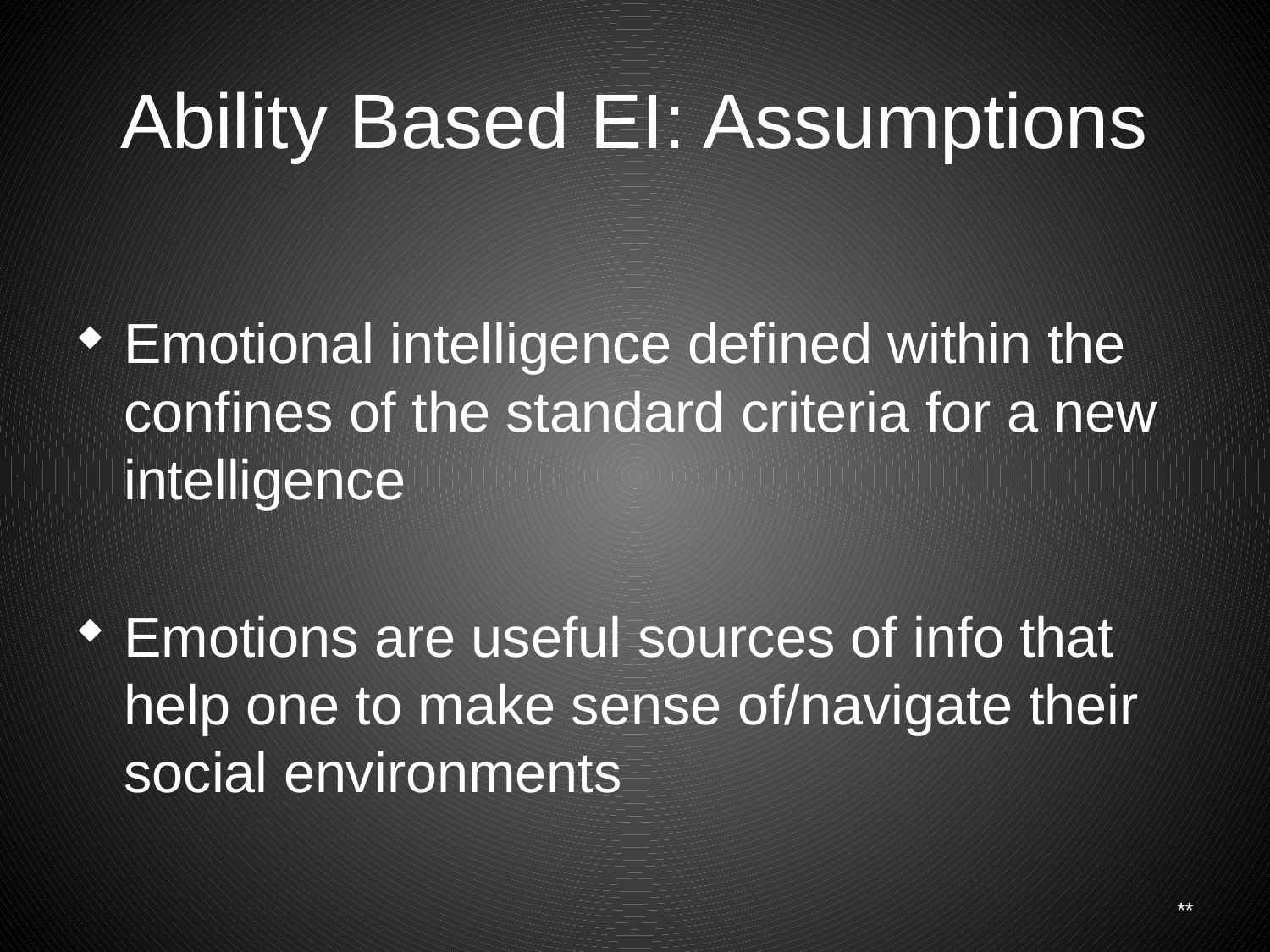

# Ability Based EI: Assumptions

Emotional intelligence defined within the confines of the standard criteria for a new intelligence

Emotions are useful sources of info that help one to make sense of/navigate their social environments

**